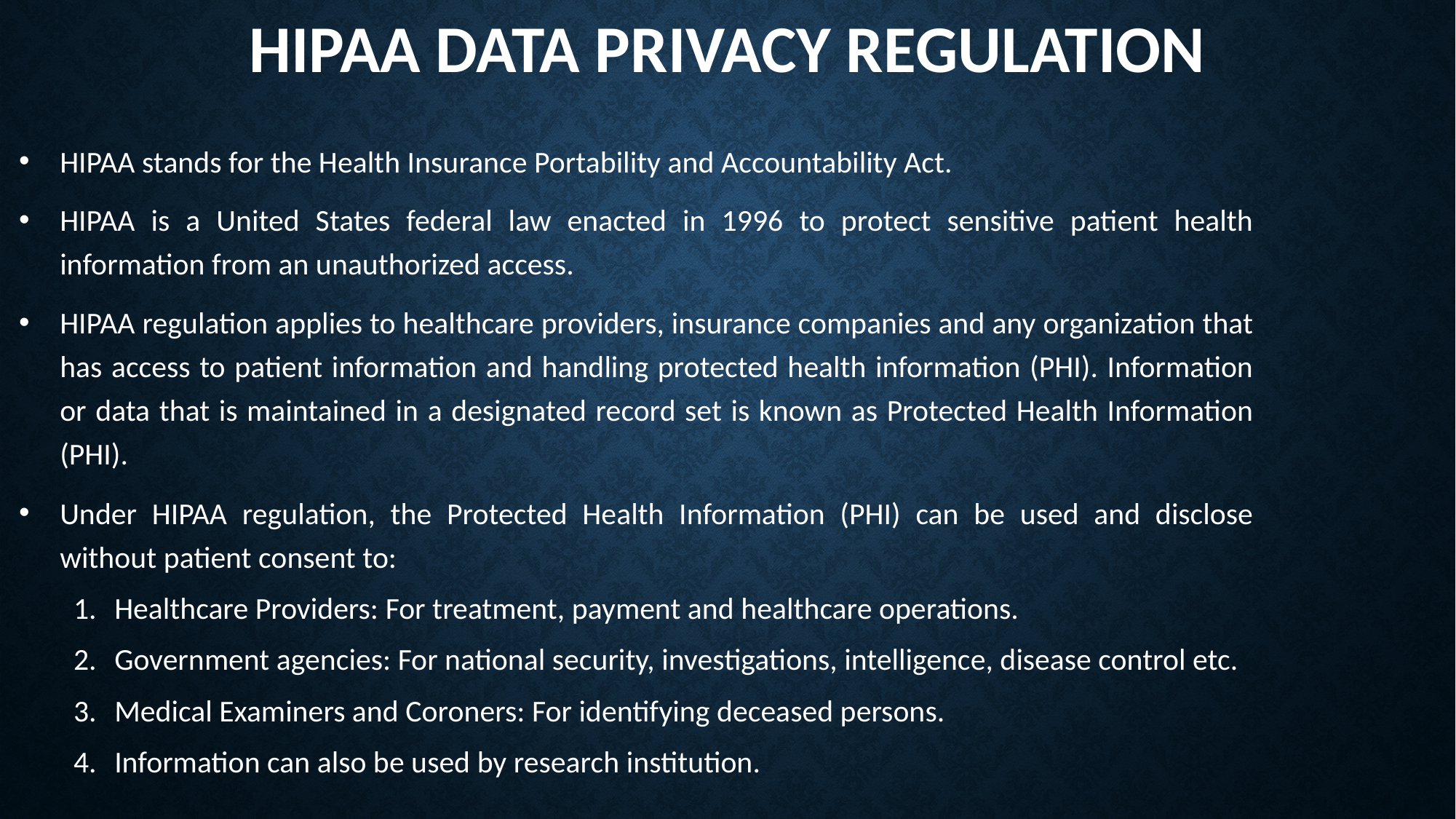

# HIPAA DATA PRIVACY REGULATION
HIPAA stands for the Health Insurance Portability and Accountability Act.
HIPAA is a United States federal law enacted in 1996 to protect sensitive patient health information from an unauthorized access.
HIPAA regulation applies to healthcare providers, insurance companies and any organization that has access to patient information and handling protected health information (PHI). Information or data that is maintained in a designated record set is known as Protected Health Information (PHI).
Under HIPAA regulation, the Protected Health Information (PHI) can be used and disclose without patient consent to:
Healthcare Providers: For treatment, payment and healthcare operations.
Government agencies: For national security, investigations, intelligence, disease control etc.
Medical Examiners and Coroners: For identifying deceased persons.
Information can also be used by research institution.